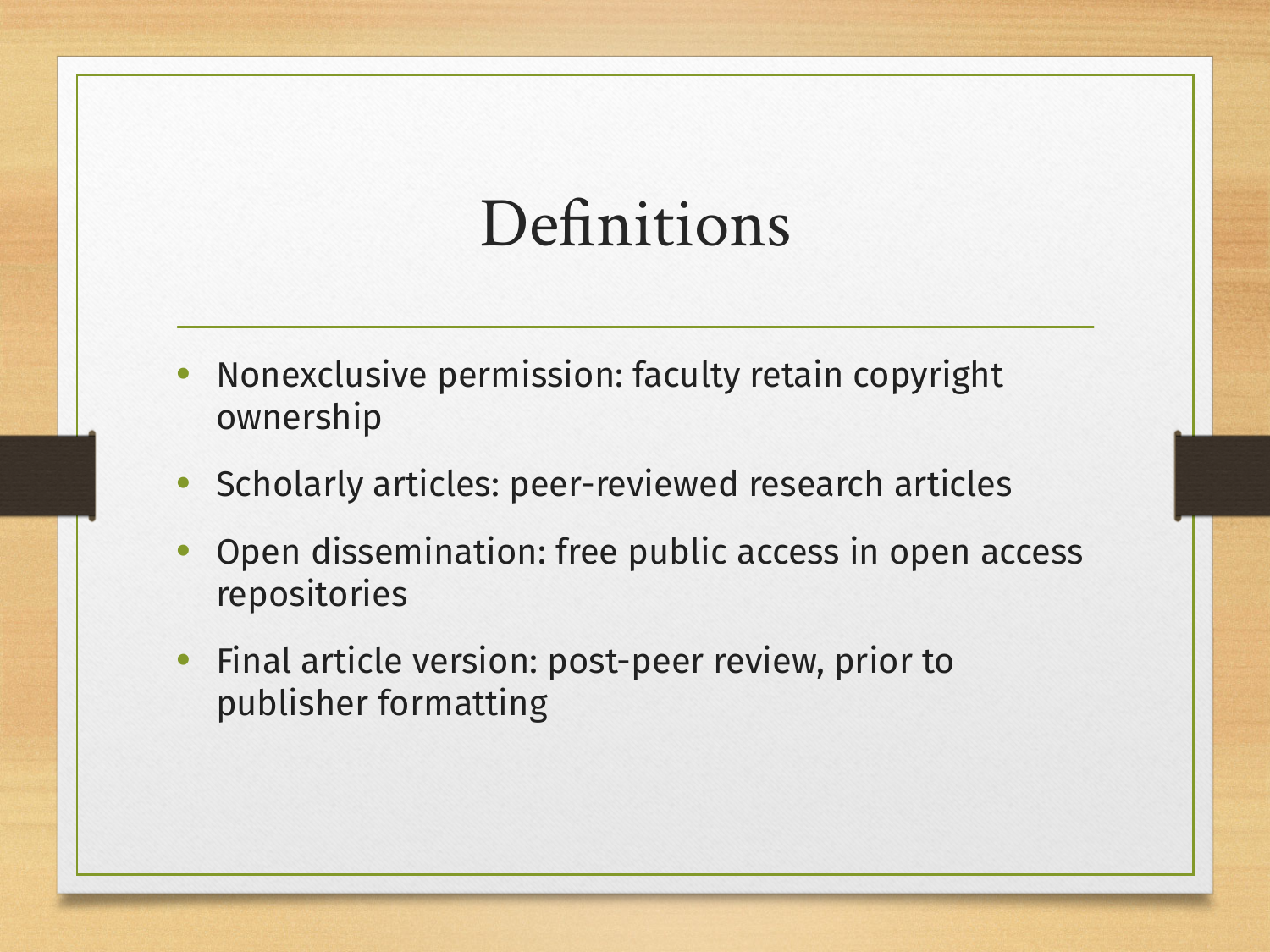

# Definitions
Nonexclusive permission: faculty retain copyright ownership
Scholarly articles: peer-reviewed research articles
Open dissemination: free public access in open access repositories
Final article version: post-peer review, prior to publisher formatting